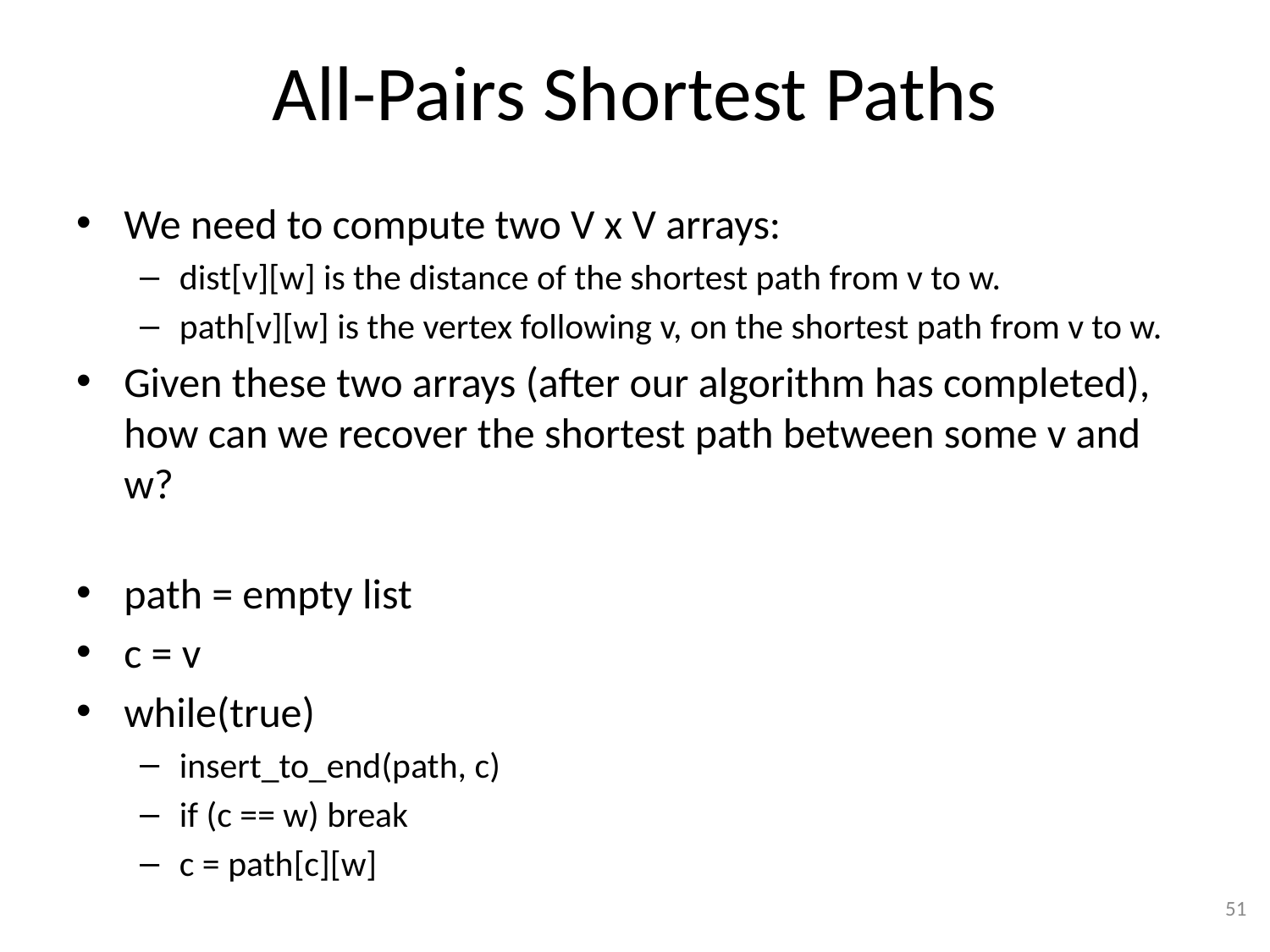

# All-Pairs Shortest Paths
We need to compute two V x V arrays:
dist[v][w] is the distance of the shortest path from v to w.
path[v][w] is the vertex following v, on the shortest path from v to w.
Given these two arrays (after our algorithm has completed), how can we recover the shortest path between some v and w?
path = empty list
c = v
while(true)
insert_to_end(path, c)
if (c == w) break
c = path[c][w]

51